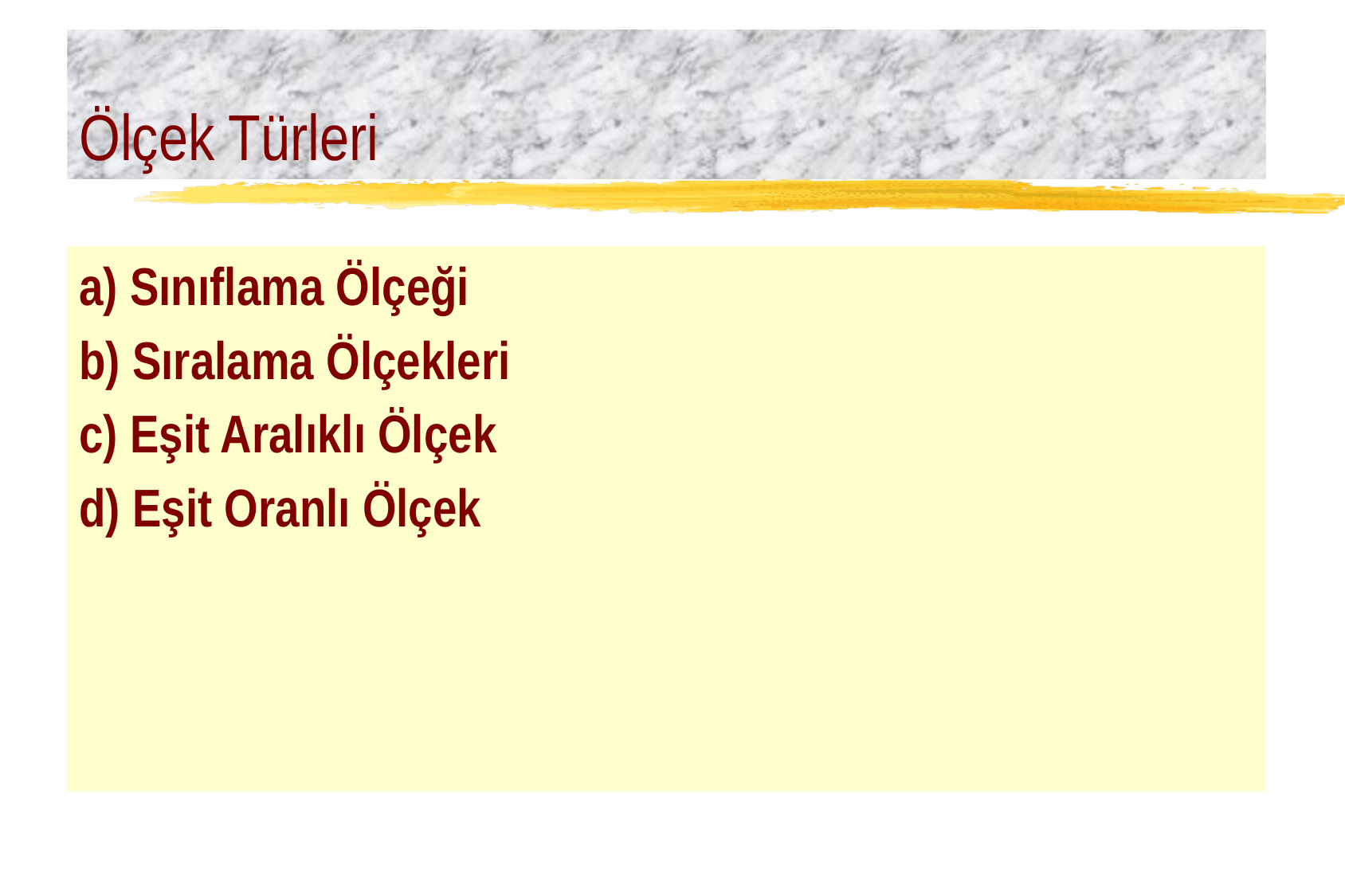

# Ölçek Türleri
a) Sınıflama Ölçeği
b) Sıralama Ölçekleri
c) Eşit Aralıklı Ölçek
d) Eşit Oranlı Ölçek